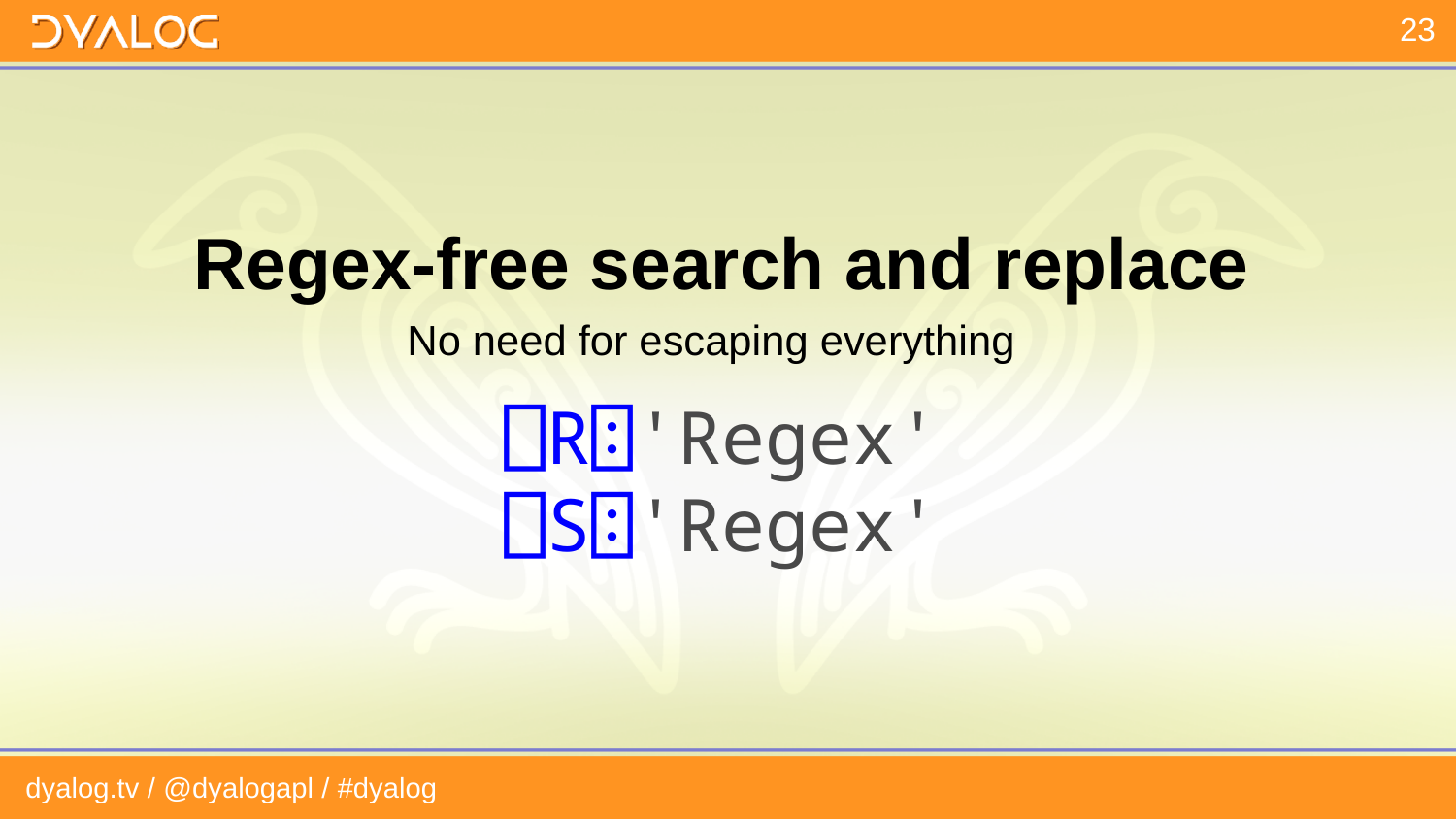

Regex-free search and replace
No need for escaping everything
⎕R⍠'Regex'
⎕S⍠'Regex'